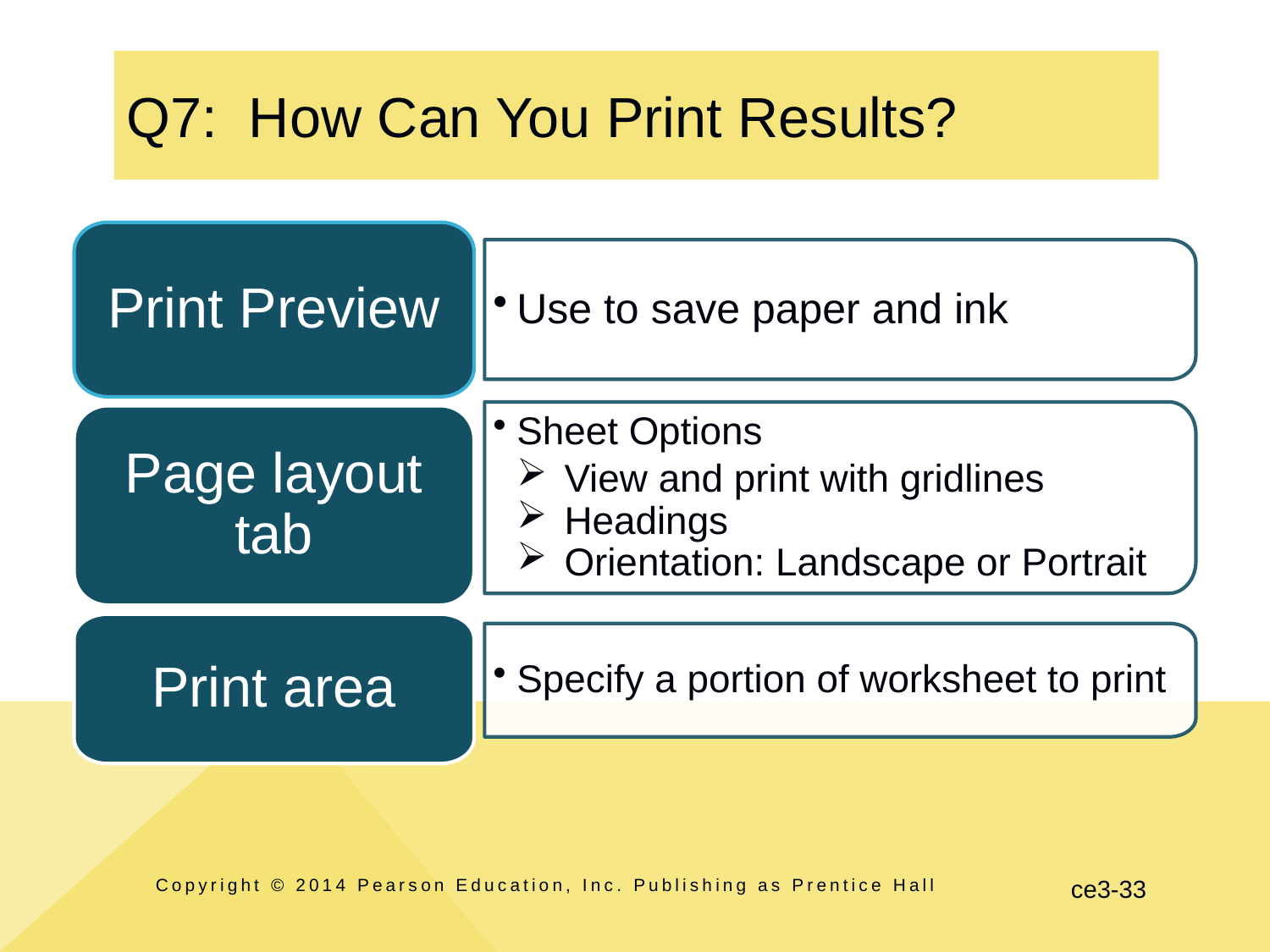

# Q7:  How Can You Print Results?
Print Preview
Use to save paper and ink
Sheet Options
View and print with gridlines
Headings
Orientation: Landscape or Portrait
Page layout tab
Print area
Specify a portion of worksheet to print
Copyright © 2014 Pearson Education, Inc. Publishing as Prentice Hall